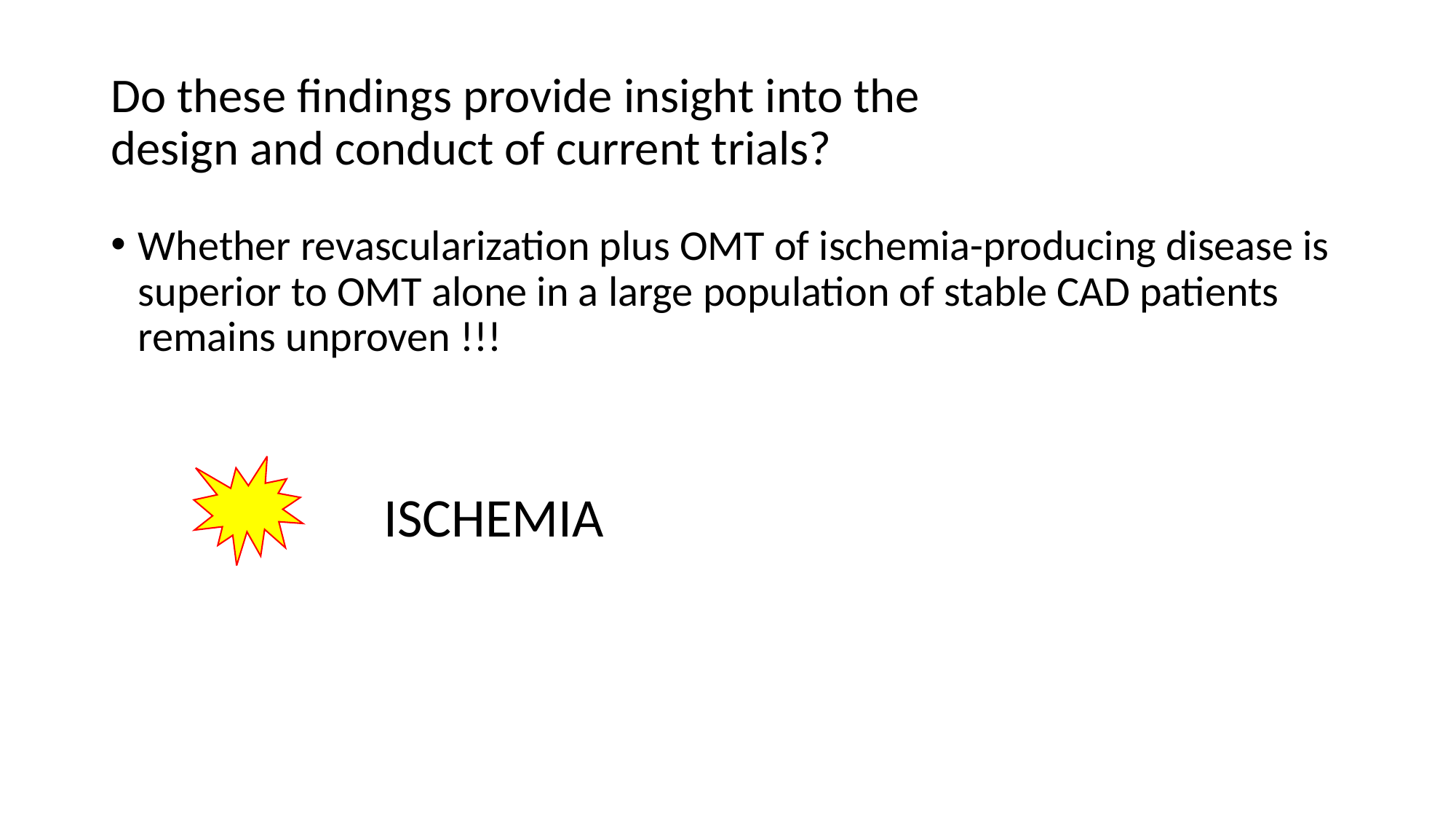

# Do these findings provide insight into the design and conduct of current trials?
Whether revascularization plus OMT of ischemia-producing disease is superior to OMT alone in a large population of stable CAD patients remains unproven !!!

		ISCHEMIA